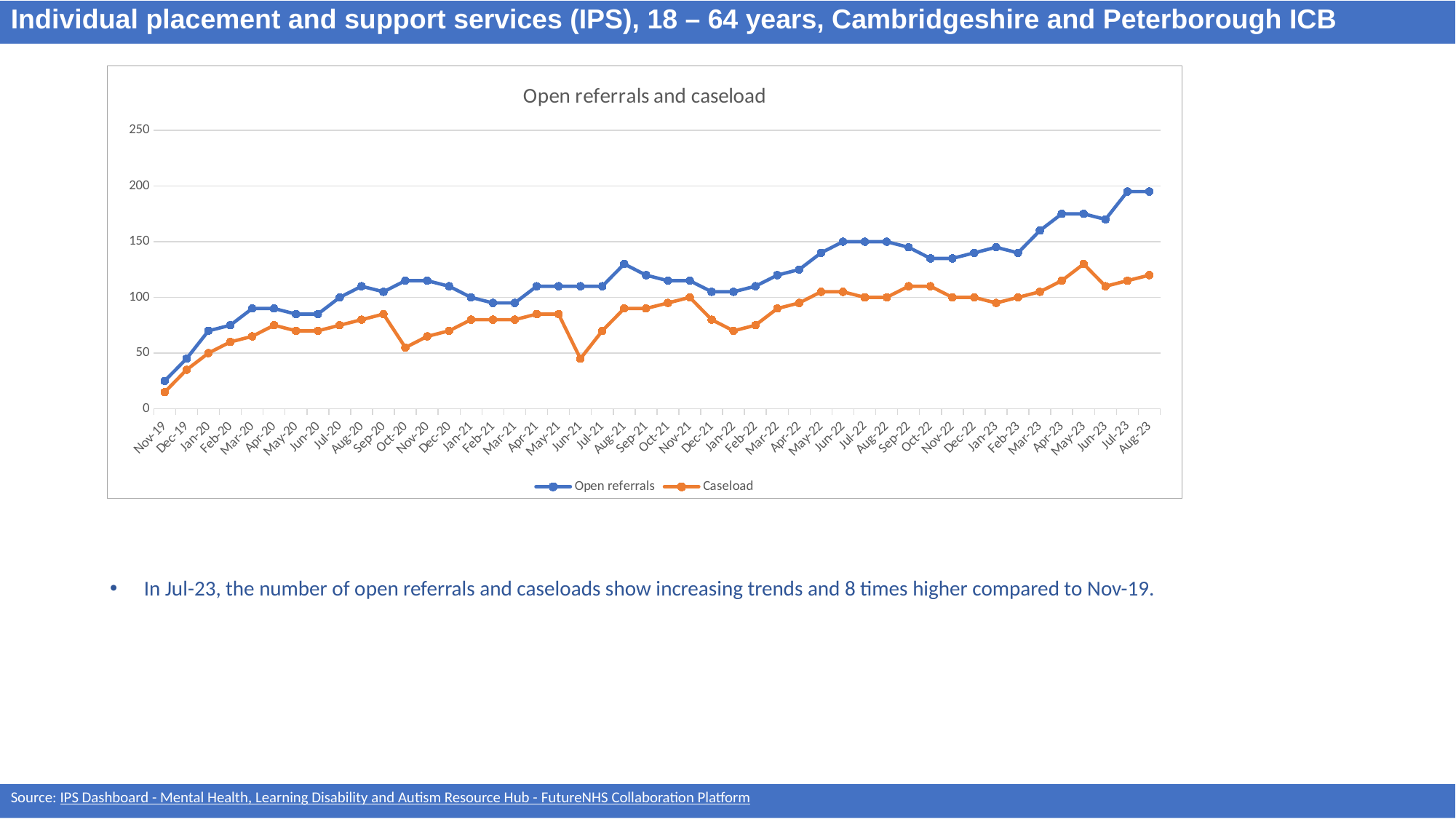

Individual placement and support services (IPS), 18 – 64 years, Cambridgeshire and Peterborough ICB

### Chart: Open referrals and caseload

| Category | Open referrals | Caseload |
|---|---|---|
| 43770 | 25.0 | 15.0 |
| 43800 | 45.0 | 35.0 |
| 43831 | 70.0 | 50.0 |
| 43862 | 75.0 | 60.0 |
| 43891 | 90.0 | 65.0 |
| 43922 | 90.0 | 75.0 |
| 43952 | 85.0 | 70.0 |
| 43983 | 85.0 | 70.0 |
| 44013 | 100.0 | 75.0 |
| 44044 | 110.0 | 80.0 |
| 44075 | 105.0 | 85.0 |
| 44105 | 115.0 | 55.0 |
| 44136 | 115.0 | 65.0 |
| 44166 | 110.0 | 70.0 |
| 44197 | 100.0 | 80.0 |
| 44228 | 95.0 | 80.0 |
| 44256 | 95.0 | 80.0 |
| 44287 | 110.0 | 85.0 |
| 44317 | 110.0 | 85.0 |
| 44348 | 110.0 | 45.0 |
| 44378 | 110.0 | 70.0 |
| 44409 | 130.0 | 90.0 |
| 44440 | 120.0 | 90.0 |
| 44470 | 115.0 | 95.0 |
| 44501 | 115.0 | 100.0 |
| 44531 | 105.0 | 80.0 |
| 44562 | 105.0 | 70.0 |
| 44593 | 110.0 | 75.0 |
| 44621 | 120.0 | 90.0 |
| 44652 | 125.0 | 95.0 |
| 44682 | 140.0 | 105.0 |
| 44713 | 150.0 | 105.0 |
| 44743 | 150.0 | 100.0 |
| 44774 | 150.0 | 100.0 |
| 44805 | 145.0 | 110.0 |
| 44835 | 135.0 | 110.0 |
| 44866 | 135.0 | 100.0 |
| 44896 | 140.0 | 100.0 |
| 44927 | 145.0 | 95.0 |
| 44958 | 140.0 | 100.0 |
| 44986 | 160.0 | 105.0 |
| 45017 | 175.0 | 115.0 |
| 45047 | 175.0 | 130.0 |
| 45078 | 170.0 | 110.0 |
| 45108 | 195.0 | 115.0 |
| 45139 | 195.0 | 120.0 |
In Jul-23, the number of open referrals and caseloads show increasing trends and 8 times higher compared to Nov-19.
Source: IPS Dashboard - Mental Health, Learning Disability and Autism Resource Hub - FutureNHS Collaboration Platform